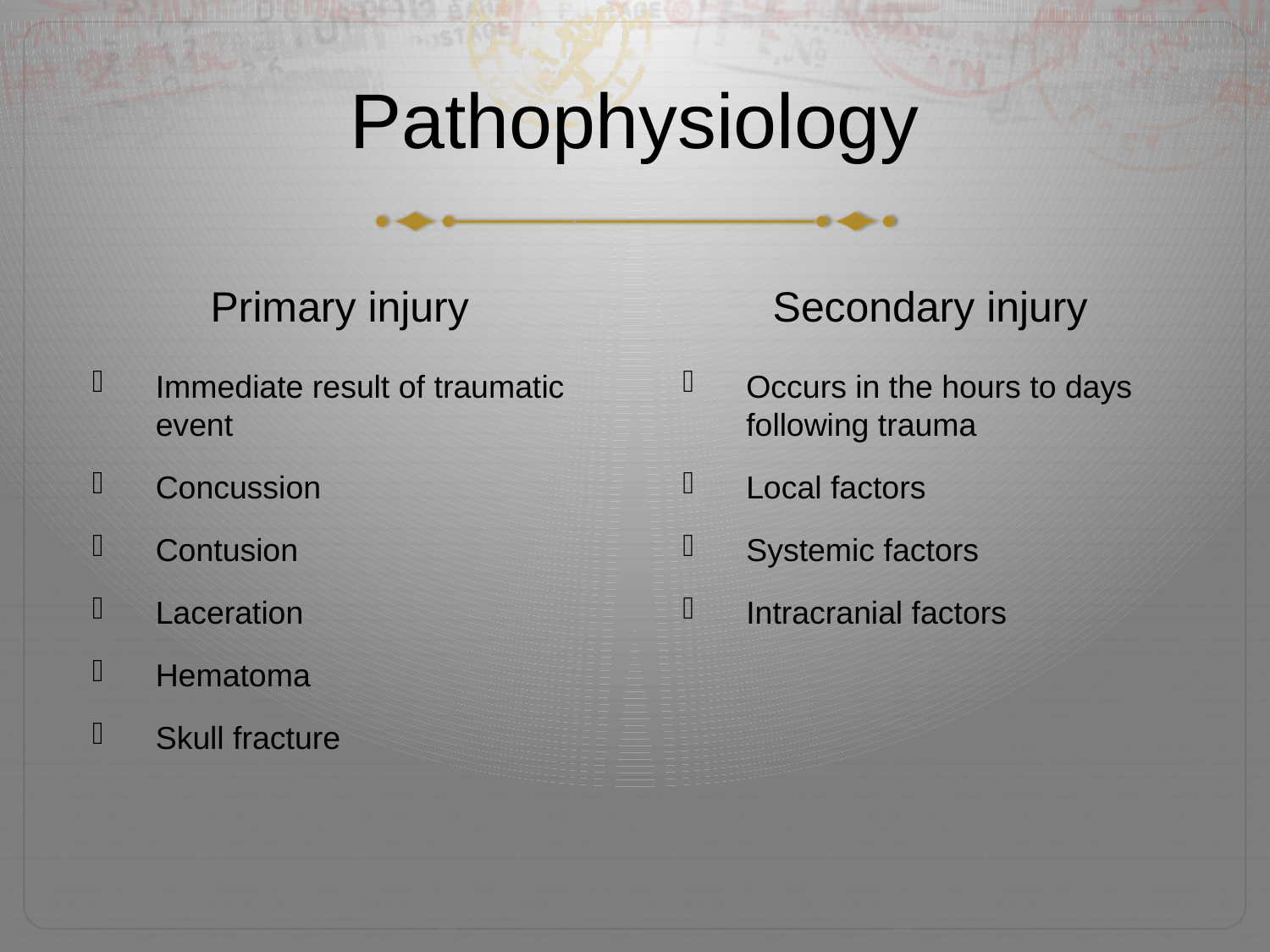

# Pathophysiology
Primary injury
Secondary injury
Immediate result of traumatic event
Concussion
Contusion
Laceration
Hematoma
Skull fracture
Occurs in the hours to days following trauma
Local factors
Systemic factors
Intracranial factors